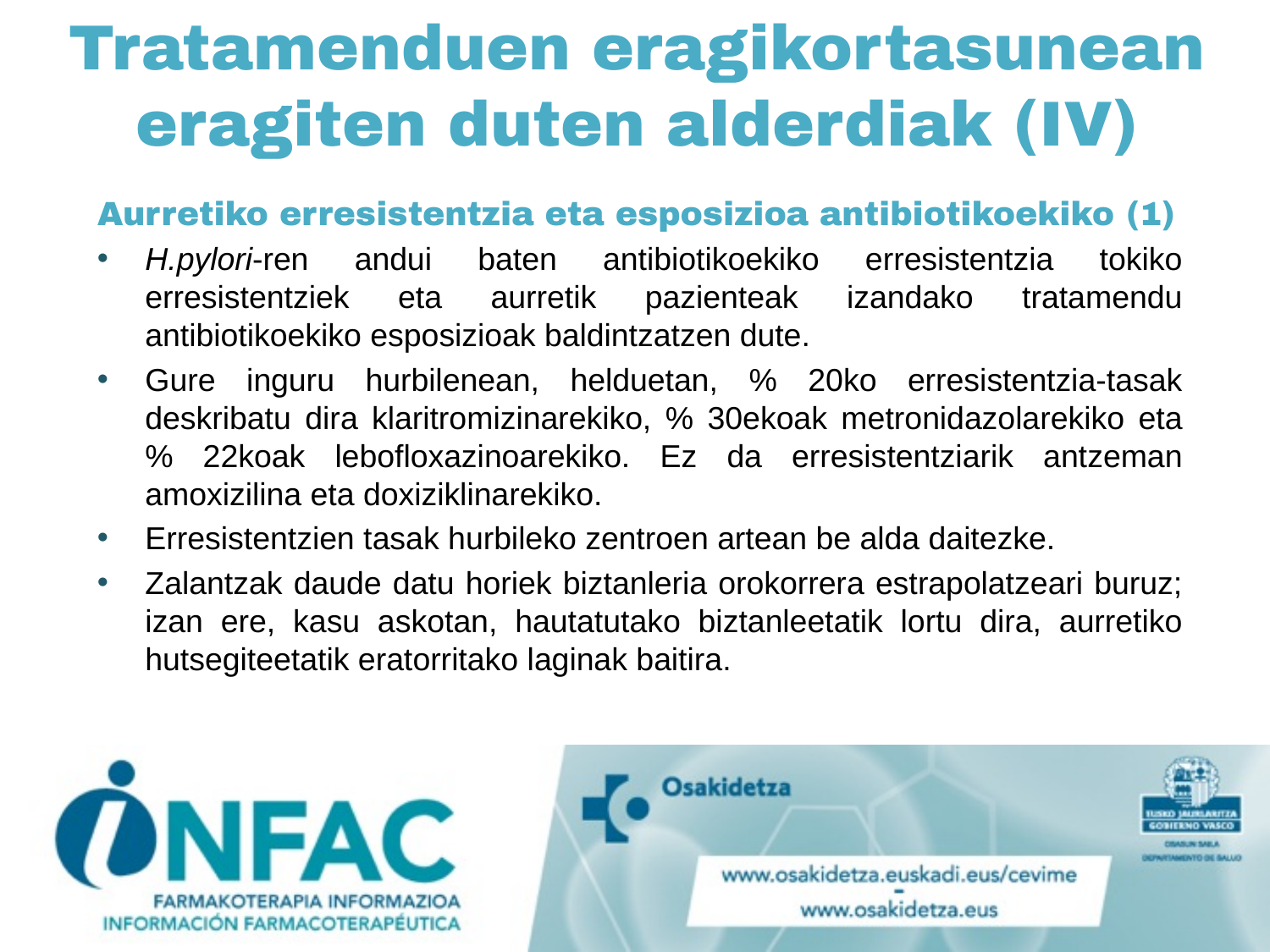

# Tratamenduen eragikortasunean eragiten duten alderdiak (IV)
Aurretiko erresistentzia eta esposizioa antibiotikoekiko (1)
H.pylori-ren andui baten antibiotikoekiko erresistentzia tokiko erresistentziek eta aurretik pazienteak izandako tratamendu antibiotikoekiko esposizioak baldintzatzen dute.
Gure inguru hurbilenean, helduetan, % 20ko erresistentzia-tasak deskribatu dira klaritromizinarekiko, % 30ekoak metronidazolarekiko eta % 22koak lebofloxazinoarekiko. Ez da erresistentziarik antzeman amoxizilina eta doxiziklinarekiko.
Erresistentzien tasak hurbileko zentroen artean be alda daitezke.
Zalantzak daude datu horiek biztanleria orokorrera estrapolatzeari buruz; izan ere, kasu askotan, hautatutako biztanleetatik lortu dira, aurretiko hutsegiteetatik eratorritako laginak baitira.